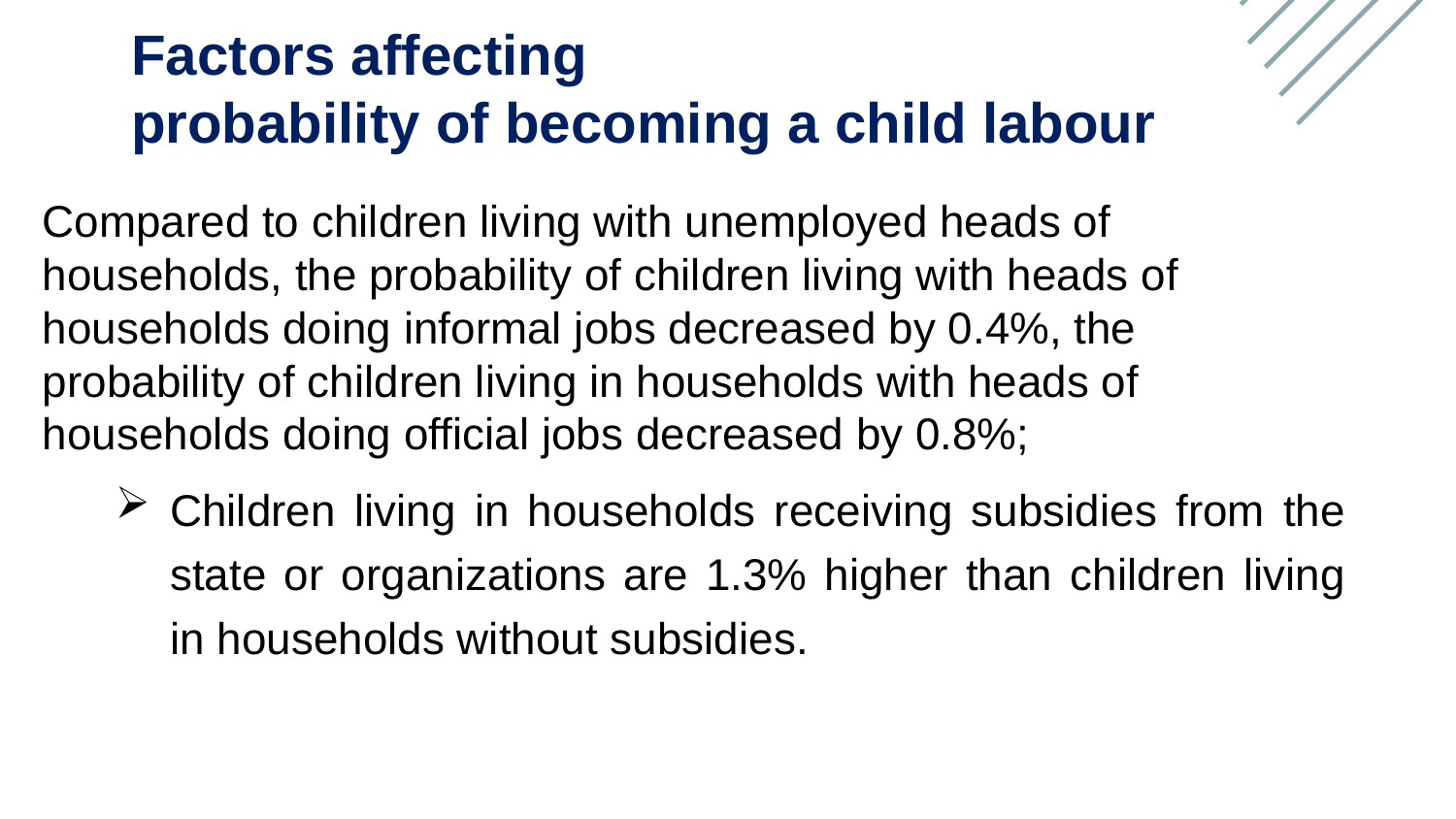

Factors affecting
probability of becoming a child labour
Compared to children living with unemployed heads of households, the probability of children living with heads of households doing informal jobs decreased by 0.4%, the probability of children living in households with heads of households doing official jobs decreased by 0.8%;
Children living in households receiving subsidies from the state or organizations are 1.3% higher than children living in households without subsidies.
03 - SOCIAL MEDIA